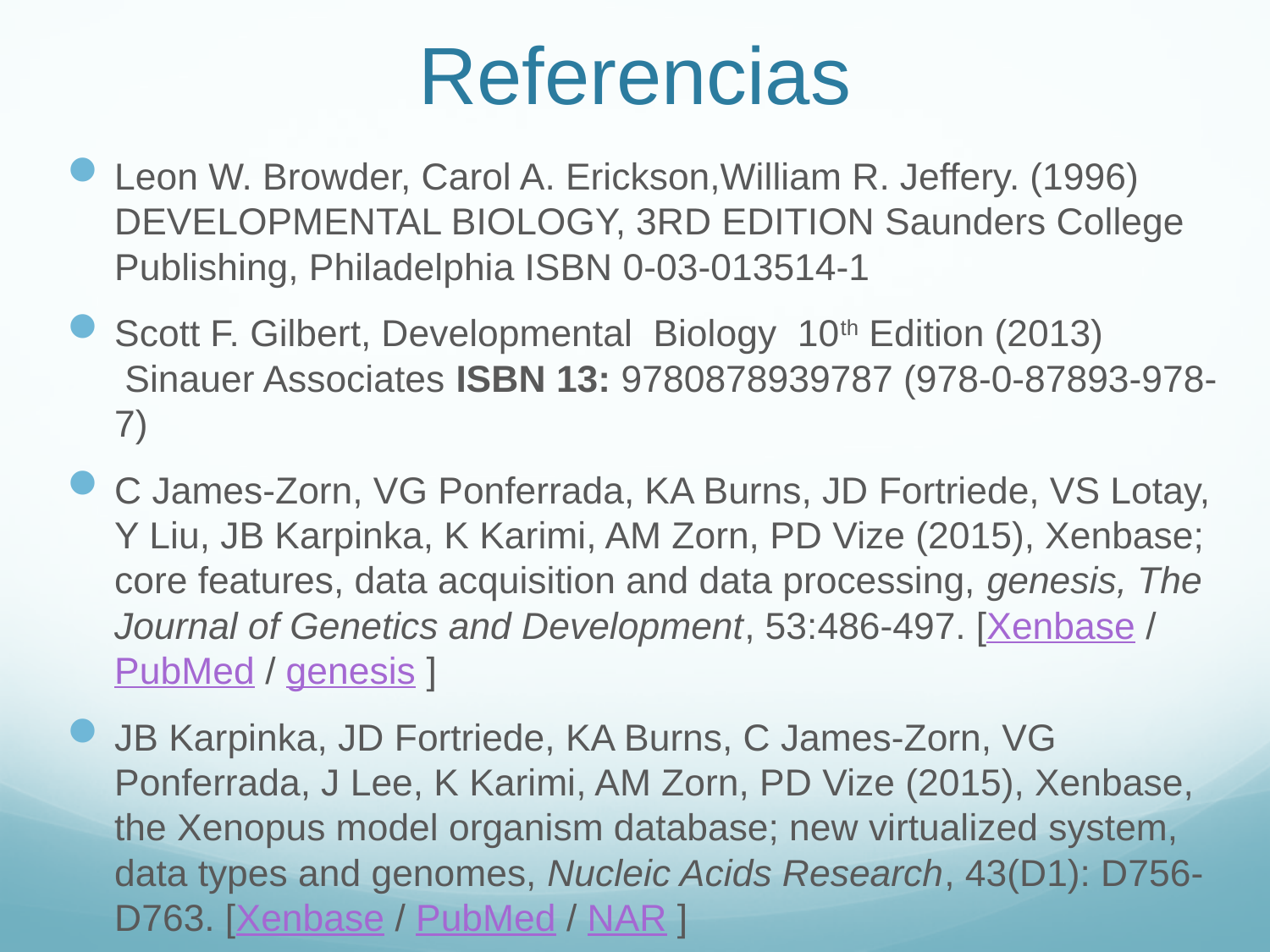

# Referencias
Leon W. Browder, Carol A. Erickson,William R. Jeffery. (1996) DEVELOPMENTAL BIOLOGY, 3RD EDITION Saunders College Publishing, Philadelphia ISBN 0-03-013514-1
Scott F. Gilbert, Developmental  Biology  10th Edition (2013)  Sinauer Associates ISBN 13: 9780878939787 (978-0-87893-978-7)
C James-Zorn, VG Ponferrada, KA Burns, JD Fortriede, VS Lotay, Y Liu, JB Karpinka, K Karimi, AM Zorn, PD Vize (2015), Xenbase; core features, data acquisition and data processing, genesis, The Journal of Genetics and Development, 53:486-497. [Xenbase / PubMed / genesis ]
JB Karpinka, JD Fortriede, KA Burns, C James-Zorn, VG Ponferrada, J Lee, K Karimi, AM Zorn, PD Vize (2015), Xenbase, the Xenopus model organism database; new virtualized system, data types and genomes, Nucleic Acids Research, 43(D1): D756-D763. [Xenbase / PubMed / NAR ]